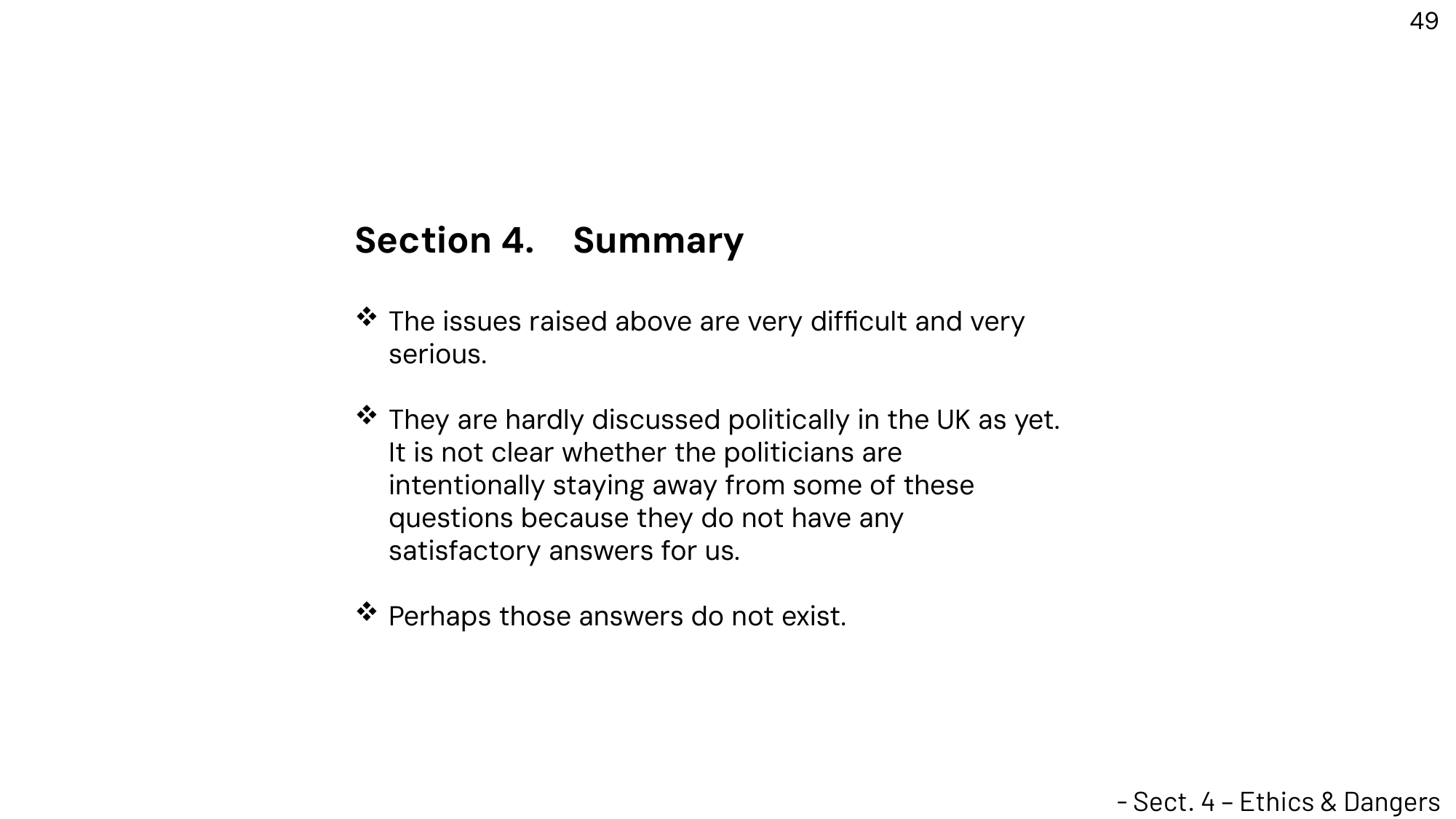

49
Section 4.	Summary

The issues raised above are very difficult and very serious.

They are hardly discussed politically in the UK as yet. It is not clear whether the politicians are intentionally staying away from some of these questions because they do not have any satisfactory answers for us.

Perhaps those answers do not exist.
- Sect. 4 – Ethics & Dangers